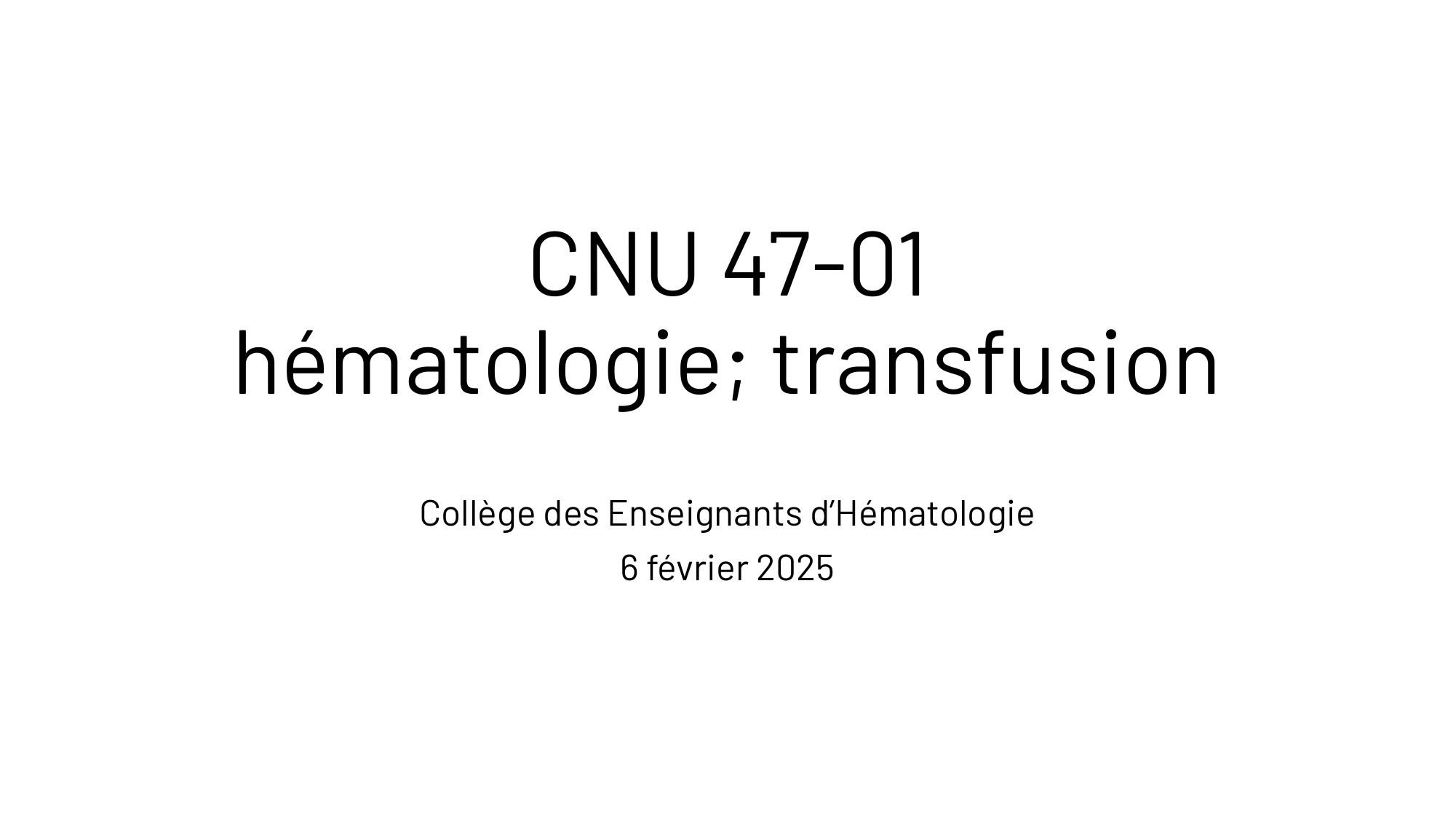

# CNU 47-01 hématologie; transfusion

Collège des Enseignants d’Hématologie
6 février 2025